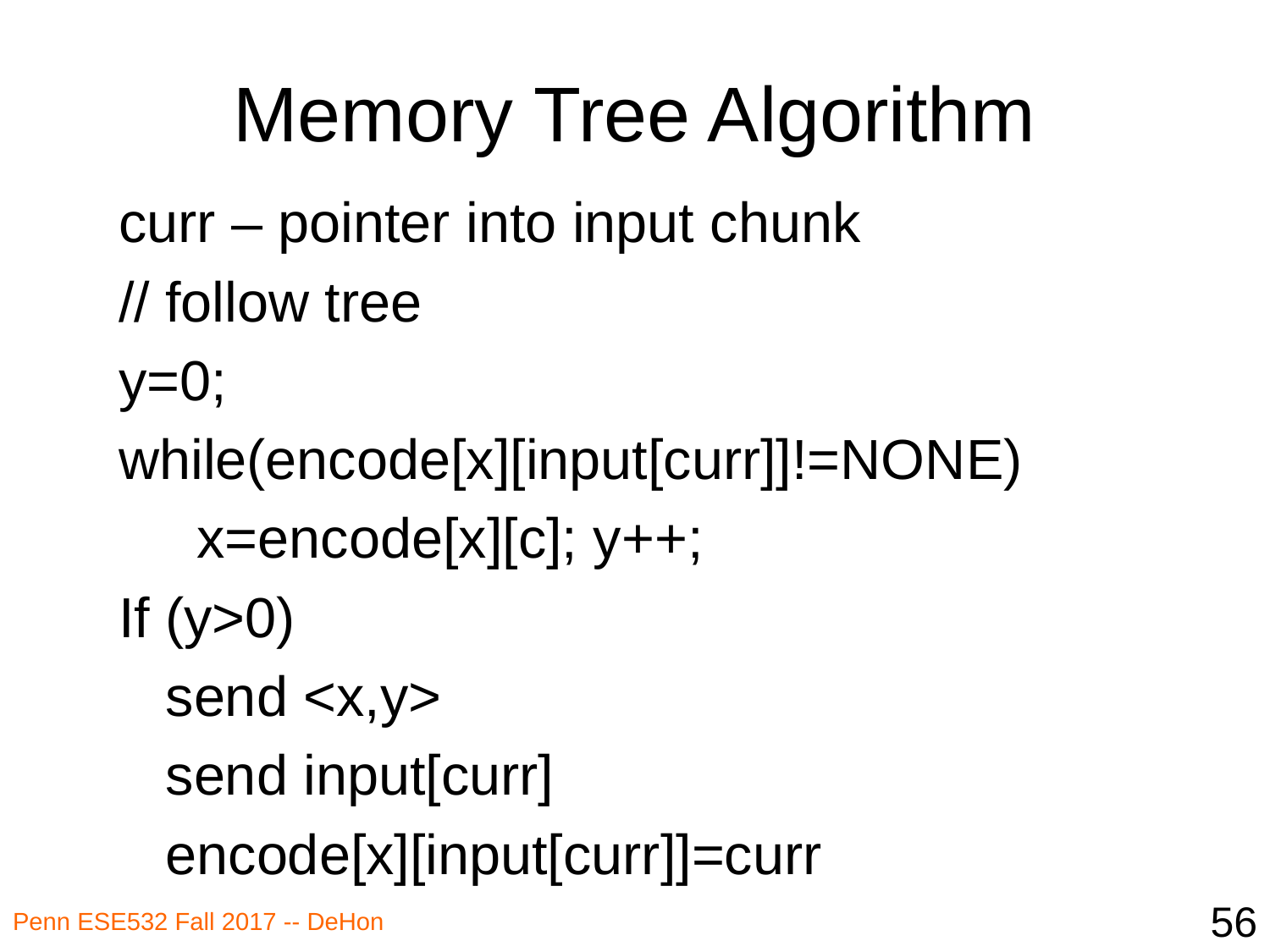

# Memory Tree Algorithm
curr – pointer into input chunk
// follow tree
y=0;
while(encode[x][input[curr]]!=NONE)
     x=encode[x][c]; y++;
If (y>0)
   send <x,y>
   send input[curr]
   encode[x][input[curr]]=curr

56
Penn ESE532 Fall 2017 -- DeHon